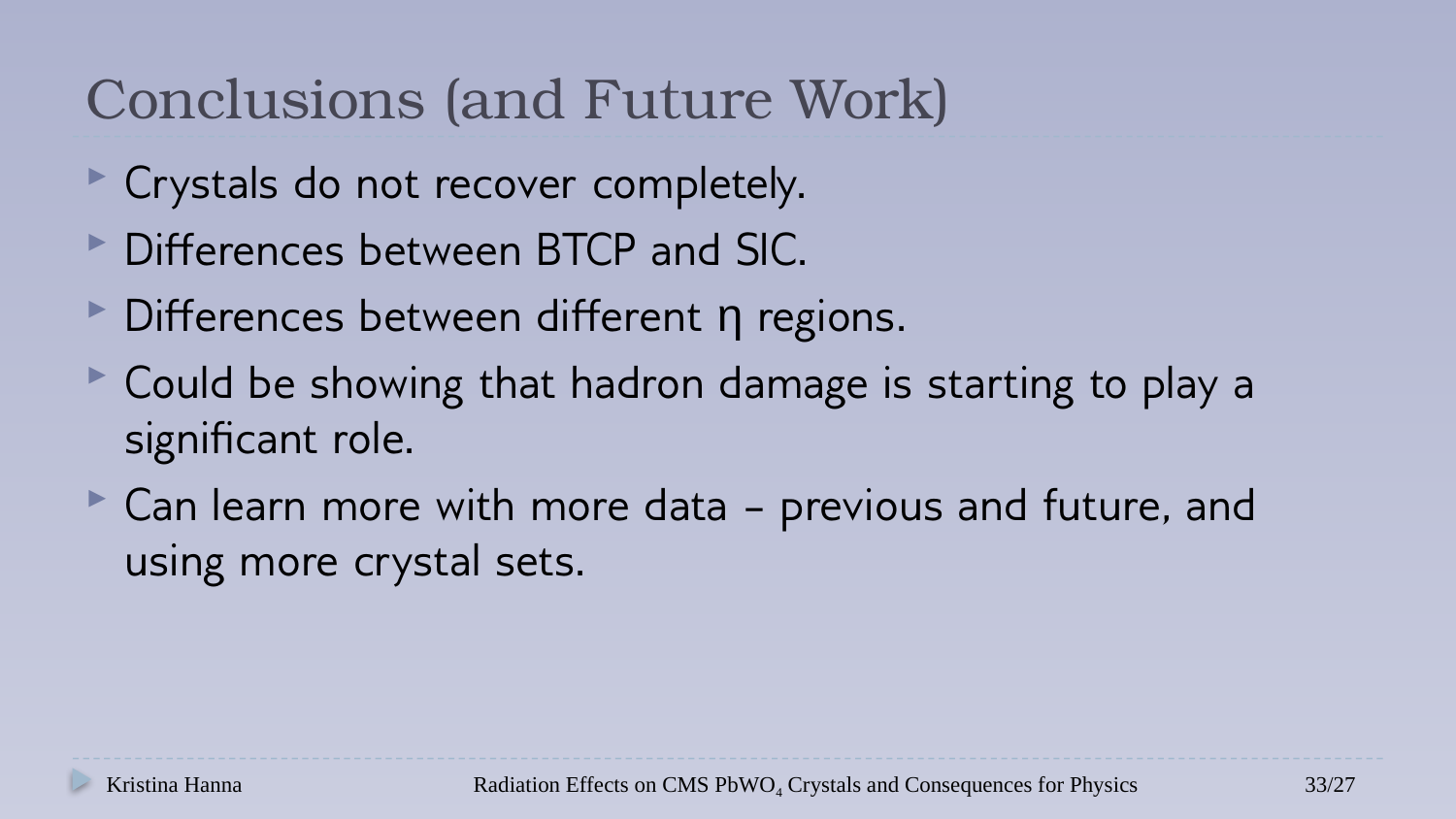

# Conclusions (and Future Work)
Crystals do not recover completely.
Differences between BTCP and SIC.
Differences between different η regions.
Could be showing that hadron damage is starting to play a significant role.
Can learn more with more data – previous and future, and using more crystal sets.

Kristina Hanna
Radiation Effects on CMS PbWO4 Crystals and Consequences for Physics
33/27